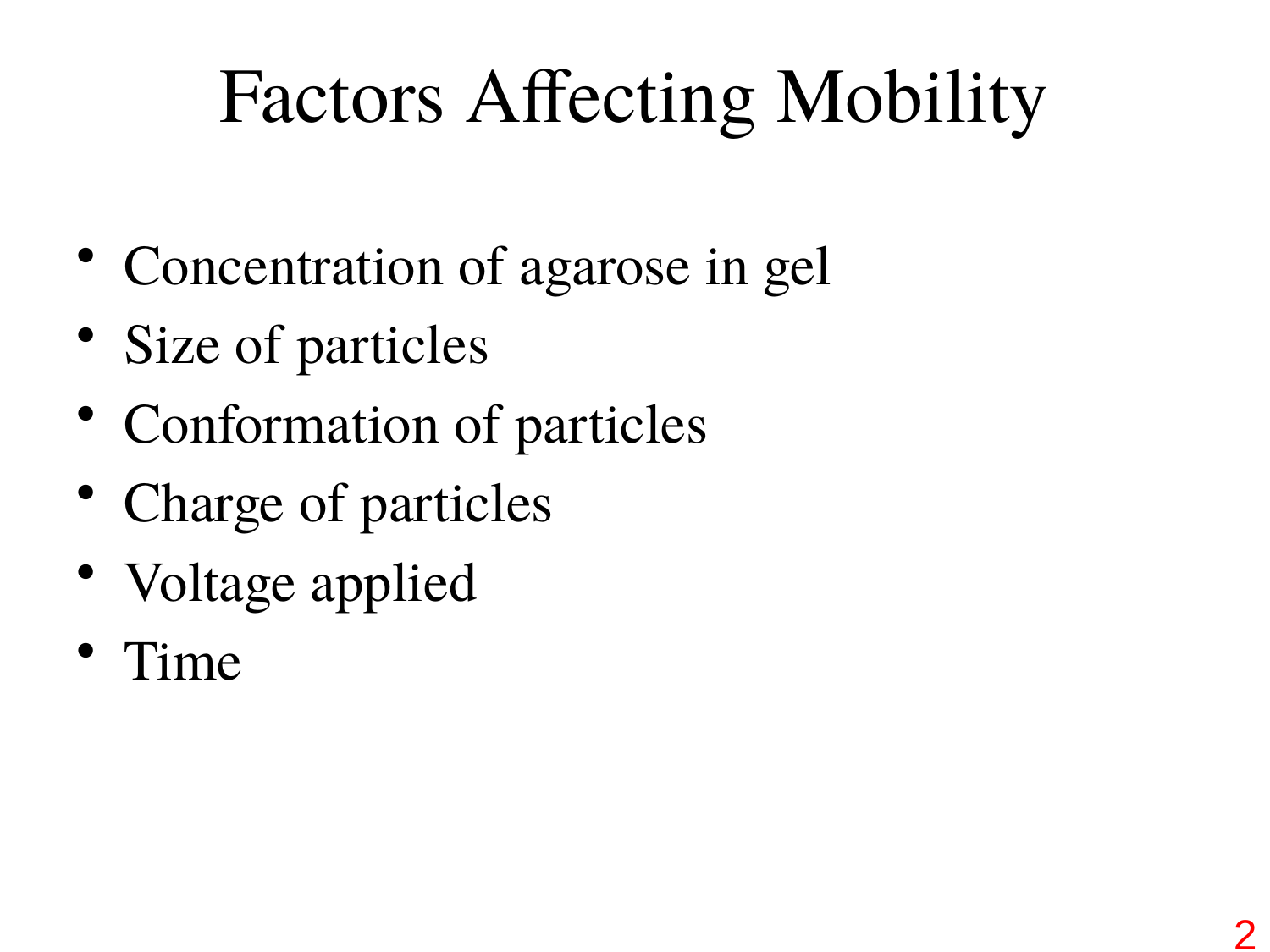

# Factors Affecting Mobility
Concentration of agarose in gel
Size of particles
Conformation of particles
Charge of particles
Voltage applied
Time
2